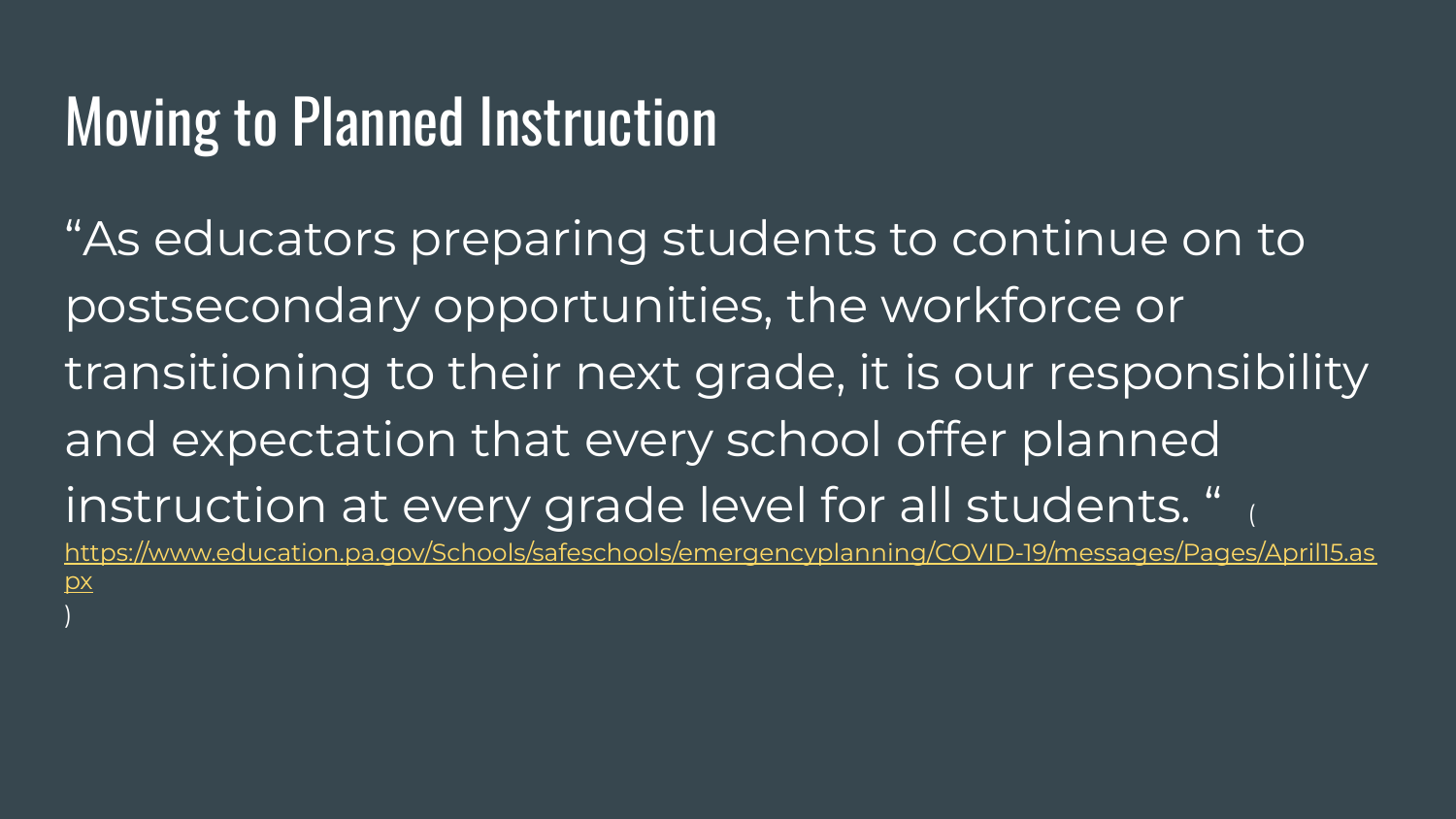

# Moving to Planned Instruction
“As educators preparing students to continue on to postsecondary opportunities, the workforce or transitioning to their next grade, it is our responsibility and expectation that every school offer planned instruction at every grade level for all students. “  (https://www.education.pa.gov/Schools/safeschools/emergencyplanning/COVID-19/messages/Pages/April15.aspx)